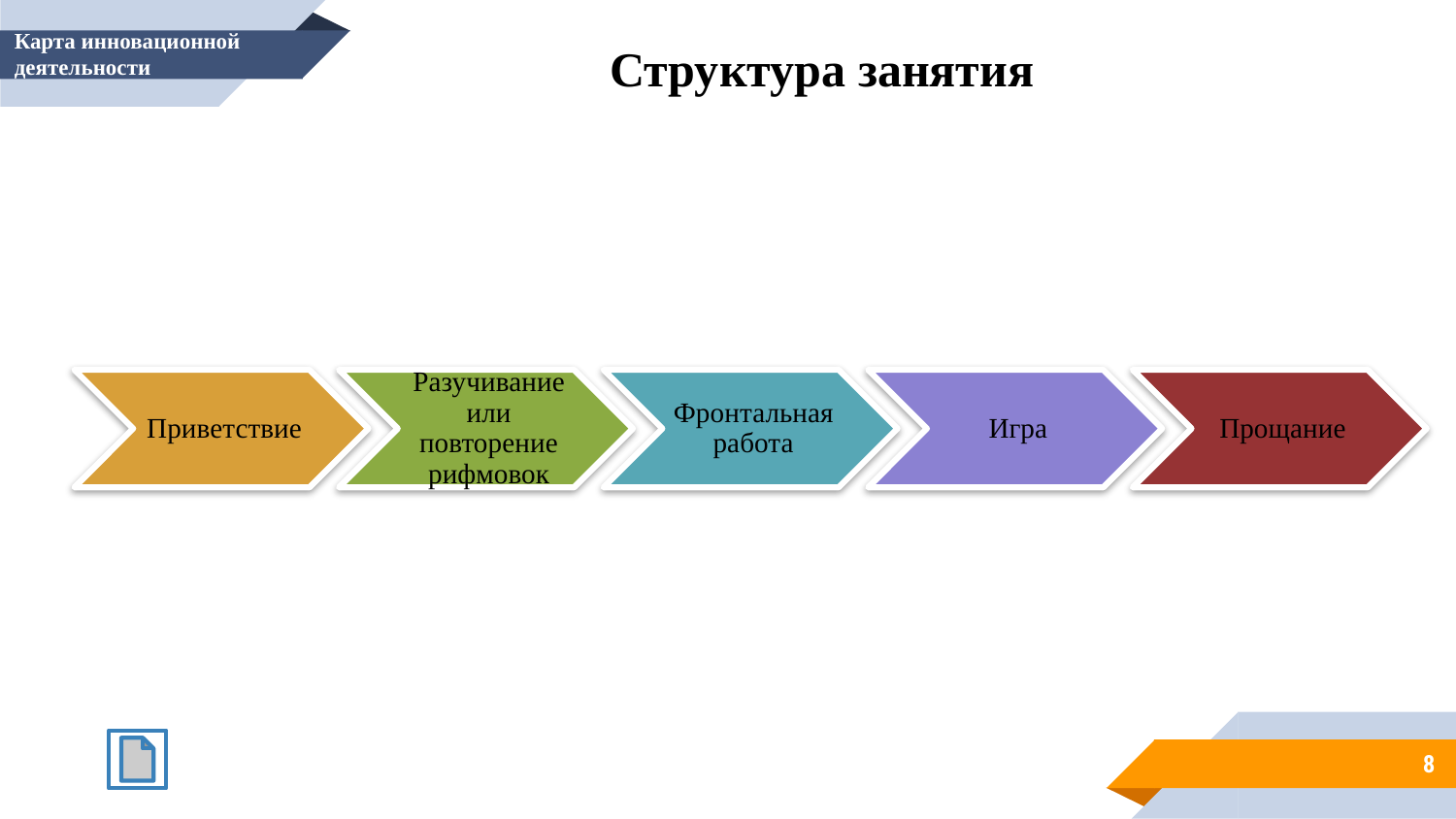

Карта инновационной
деятельности
Структура занятия
Приветствие
Разучивание или повторение рифмовок
Фронтальная работа
Игра
Прощание

8